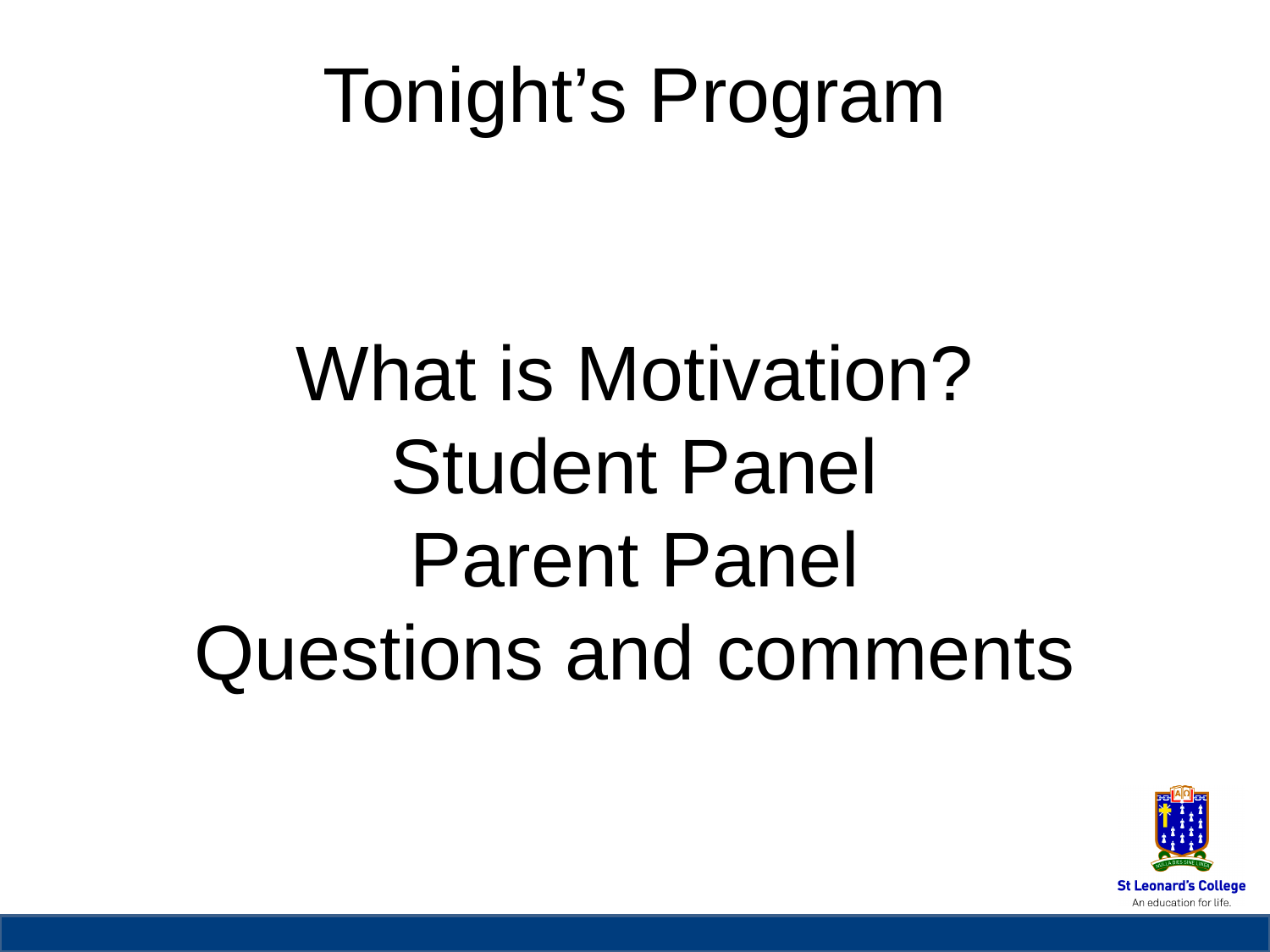

# Tonight’s Program What is Motivation? Student Panel Parent Panel Questions and comments